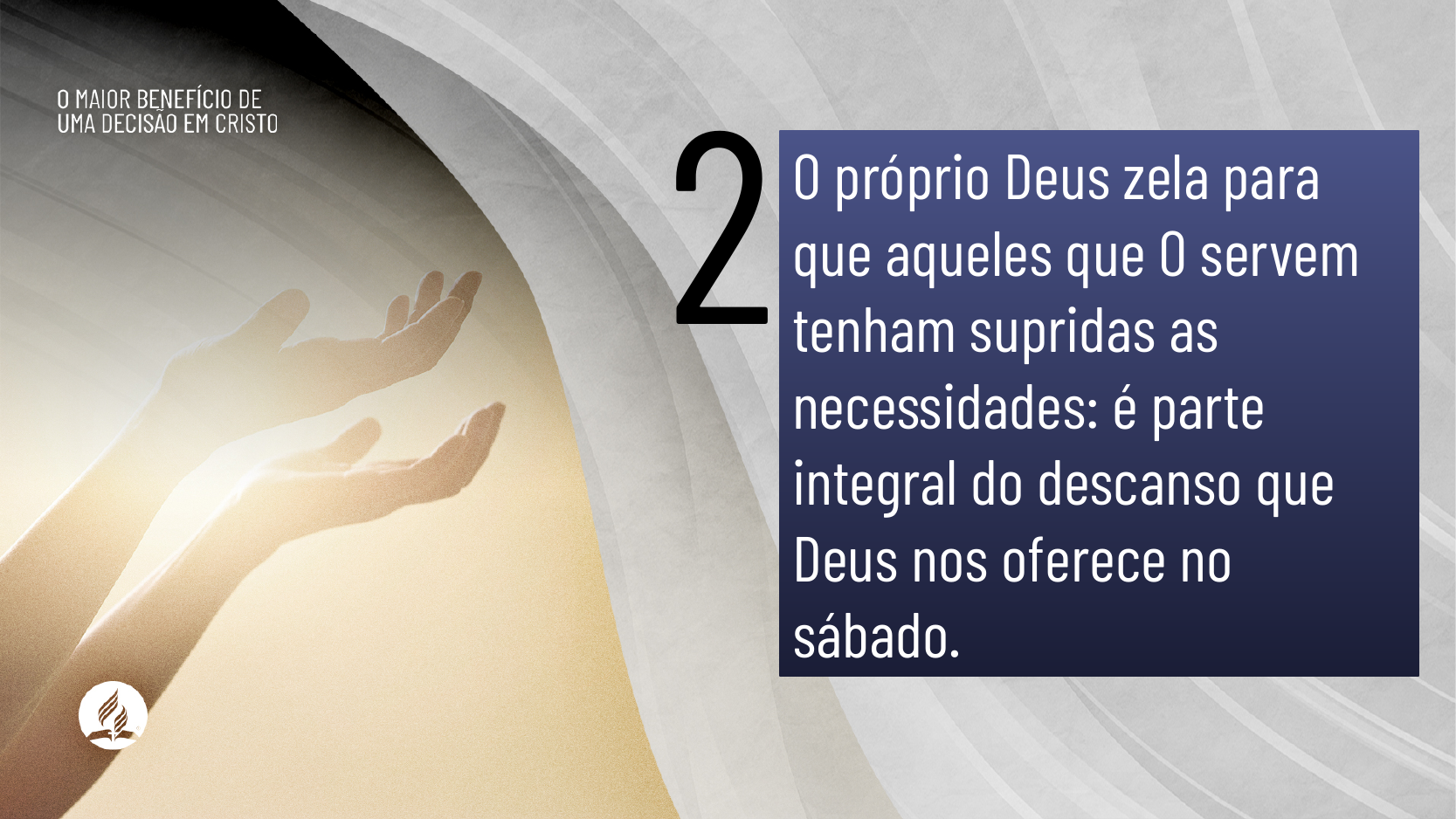

2
O próprio Deus zela para que aqueles que O servem tenham supridas as necessidades: é parte integral do descanso que Deus nos oferece no sábado.